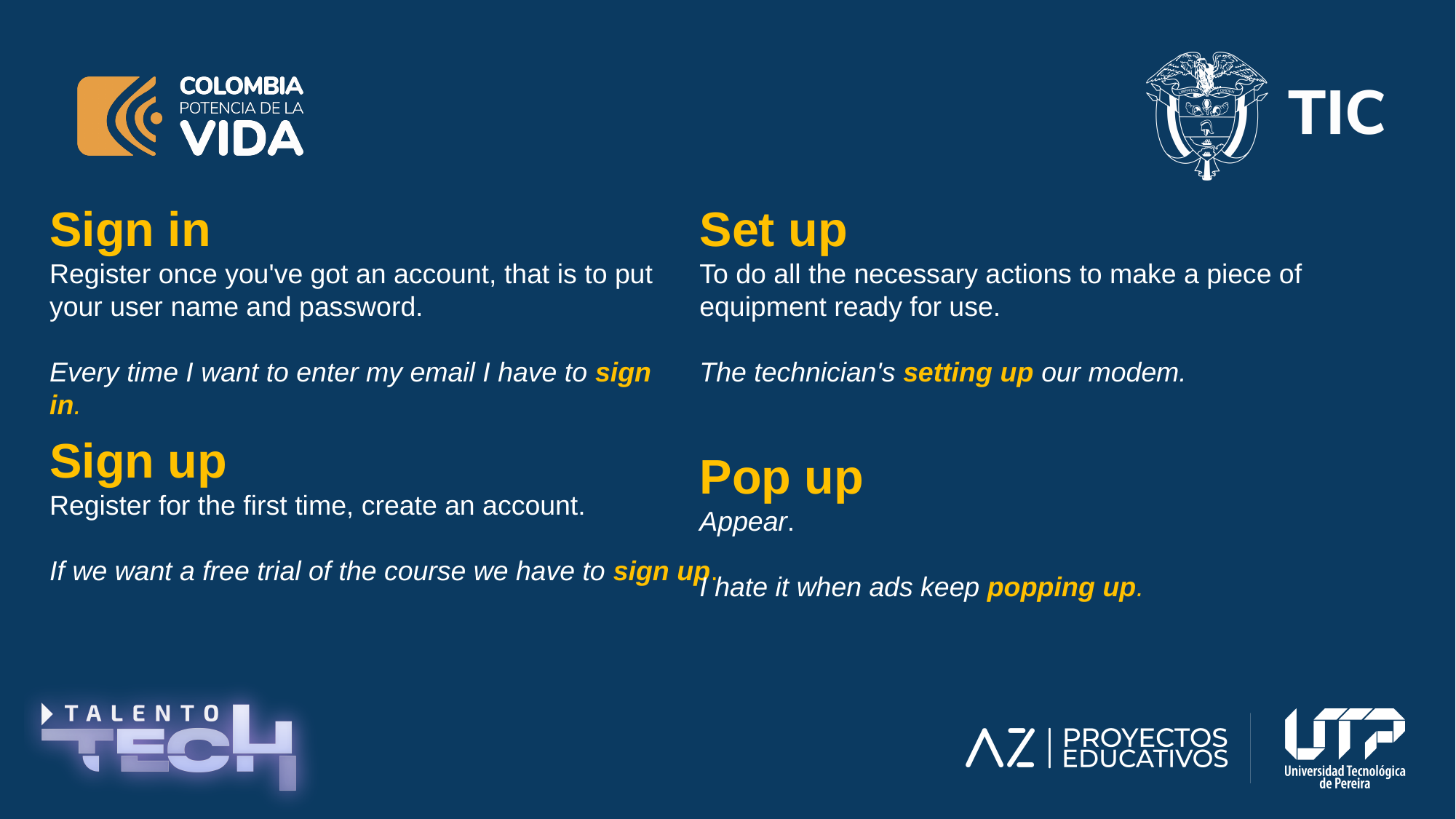

Set up
To do all the necessary actions to make a piece of equipment ready for use.
The technician's setting up our modem.
Sign in
Register once you've got an account, that is to put your user name and password.
Every time I want to enter my email I have to sign in.
Sign up
Register for the first time, create an account.
If we want a free trial of the course we have to sign up.
Pop up
Appear.
I hate it when ads keep popping up.